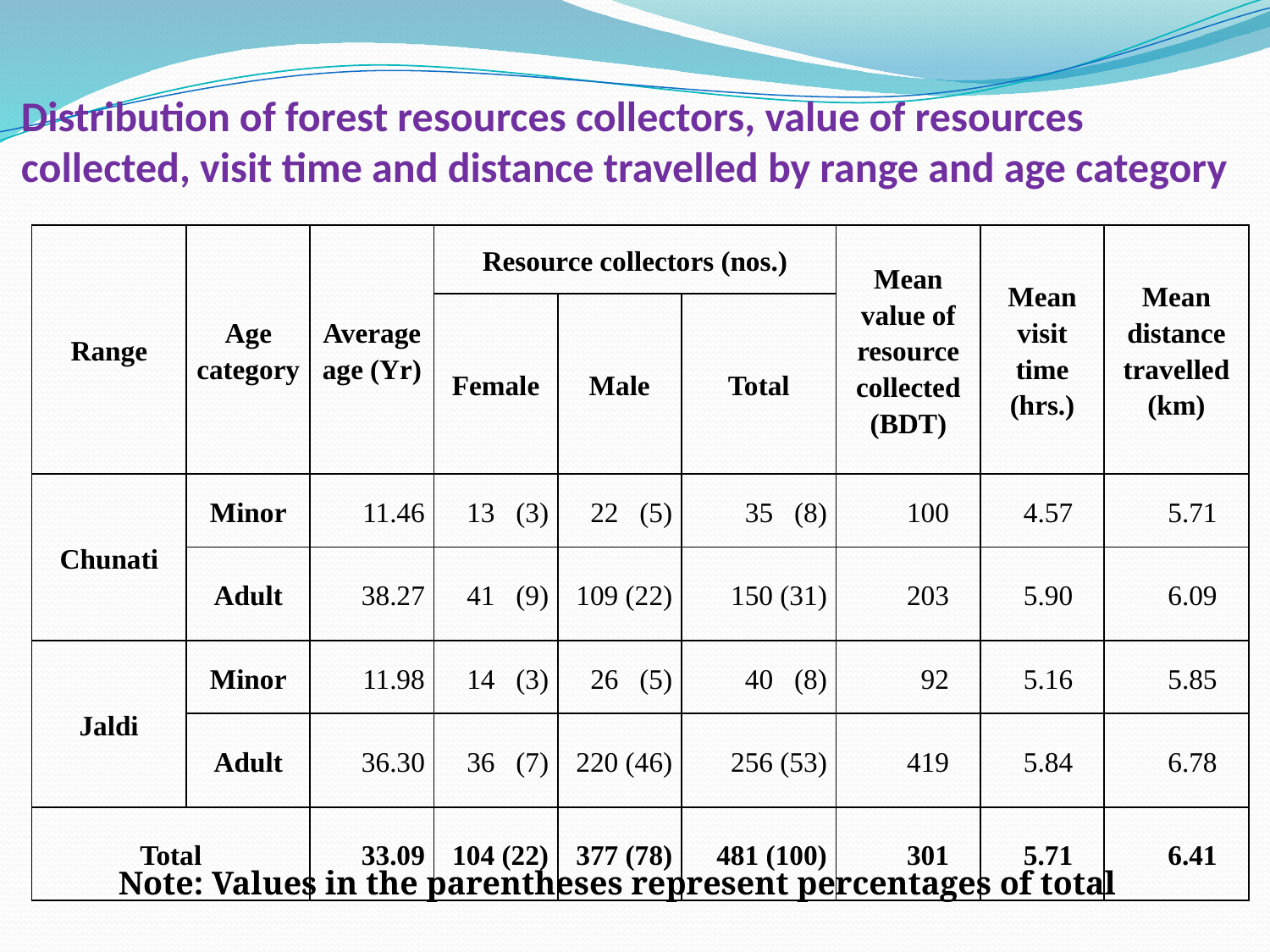

# Distribution of forest resources collectors, value of resources collected, visit time and distance travelled by range and age category
| Range | Age category | Average age (Yr) | Resource collectors (nos.) |  |  | Mean value of resource collected (BDT) | Mean visit time (hrs.) | Mean distance travelled (km) |
| --- | --- | --- | --- | --- | --- | --- | --- | --- |
|  |  |  | Female | Male | Total |  |  |  |
| Chunati | Minor | 11.46 | 13 (3) | 22 (5) | 35 (8) | 100 | 4.57 | 5.71 |
|  | Adult | 38.27 | 41 (9) | 109 (22) | 150 (31) | 203 | 5.90 | 6.09 |
| Jaldi | Minor | 11.98 | 14 (3) | 26 (5) | 40 (8) | 92 | 5.16 | 5.85 |
|  | Adult | 36.30 | 36 (7) | 220 (46) | 256 (53) | 419 | 5.84 | 6.78 |
| Total |  | 33.09 | 104 (22) | 377 (78) | 481 (100) | 301 | 5.71 | 6.41 |
Note: Values in the parentheses represent percentages of total